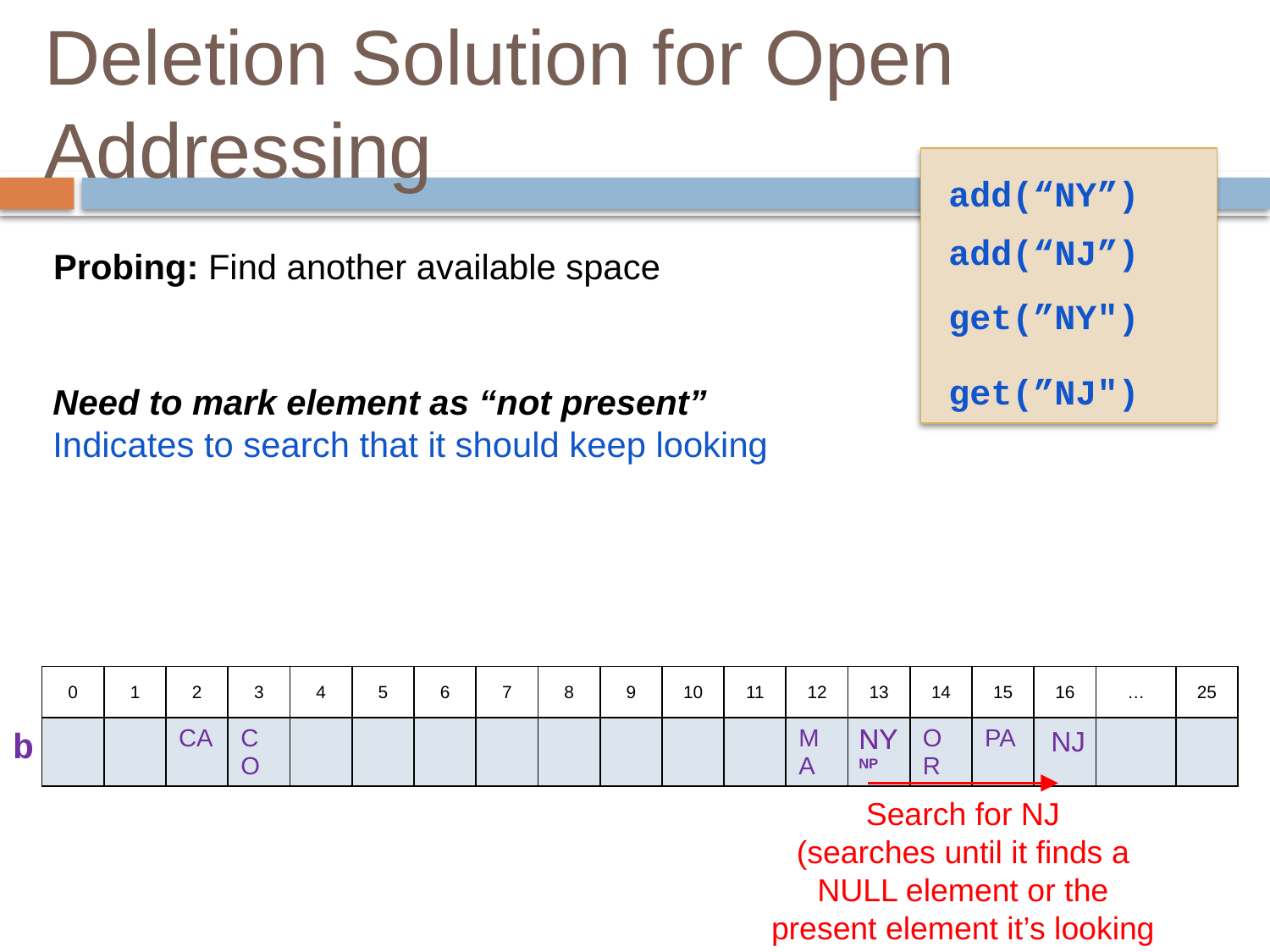

# Deletion Solution for Open Addressing

add(“NY”)
add(“NJ”)
Probing: Find another available space
get(”NY")
get(”NJ")
Need to mark element as “not present”
Indicates to search that it should keep looking
| 0 | 1 | 2 | 3 | 4 | 5 | 6 | 7 | 8 | 9 | 10 | 11 | 12 | 13 | 14 | 15 | 16 | … | 25 |
| --- | --- | --- | --- | --- | --- | --- | --- | --- | --- | --- | --- | --- | --- | --- | --- | --- | --- | --- |
|  |  | CA | CO |  |  |  |  |  |  |  |  | MA |  | OR | PA |  |  |  |
b
NY
NY
NP
NJ
Search for NJ
(searches until it finds a NULL element or the present element it’s looking for)